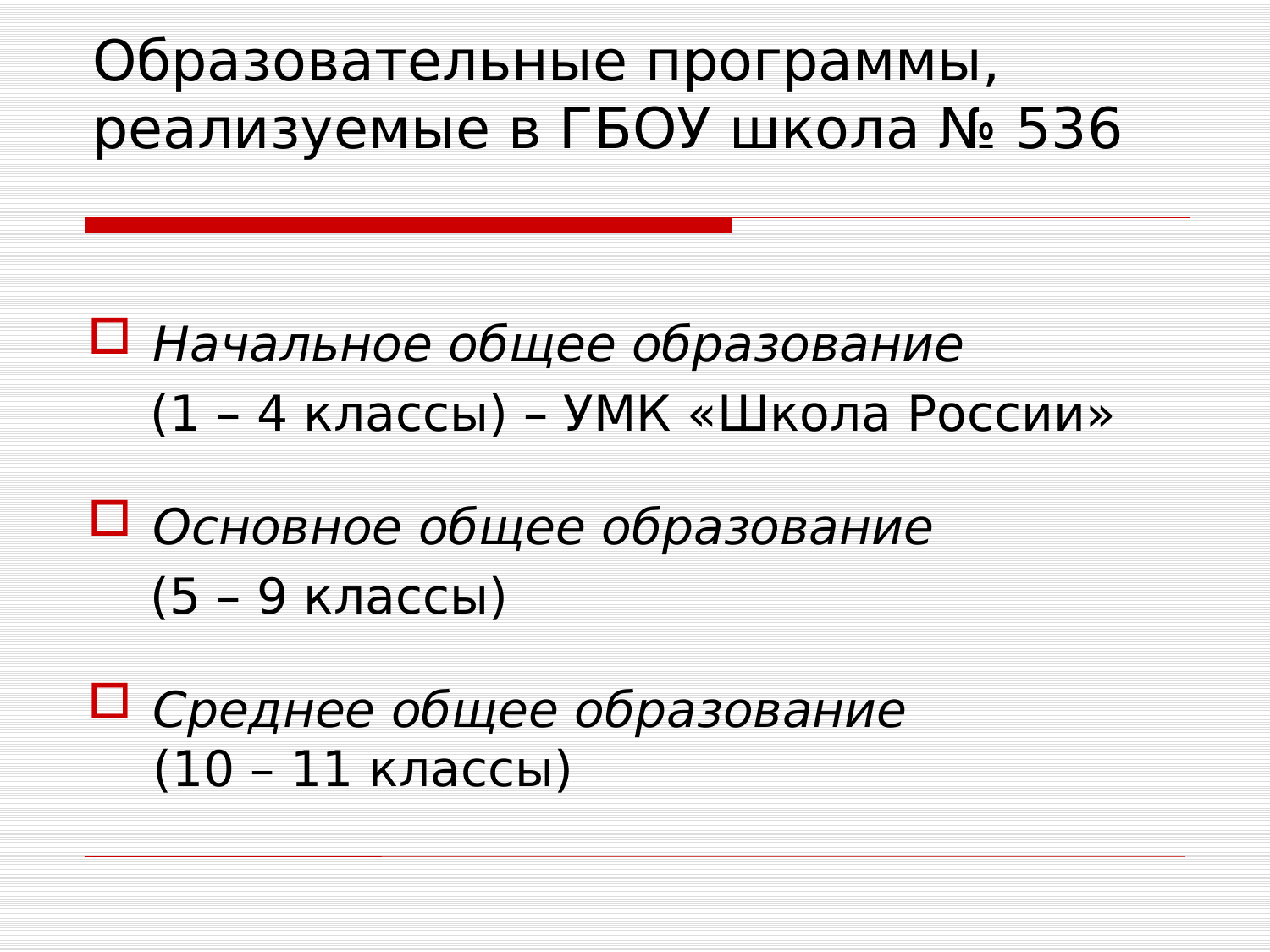

# Образовательные программы, реализуемые в ГБОУ школа № 536
Начальное общее образование
    (1 – 4 классы) – УМК «Школа России»

Основное общее образование
    (5 – 9 классы)

Среднее общее образование             (10 – 11 классы)